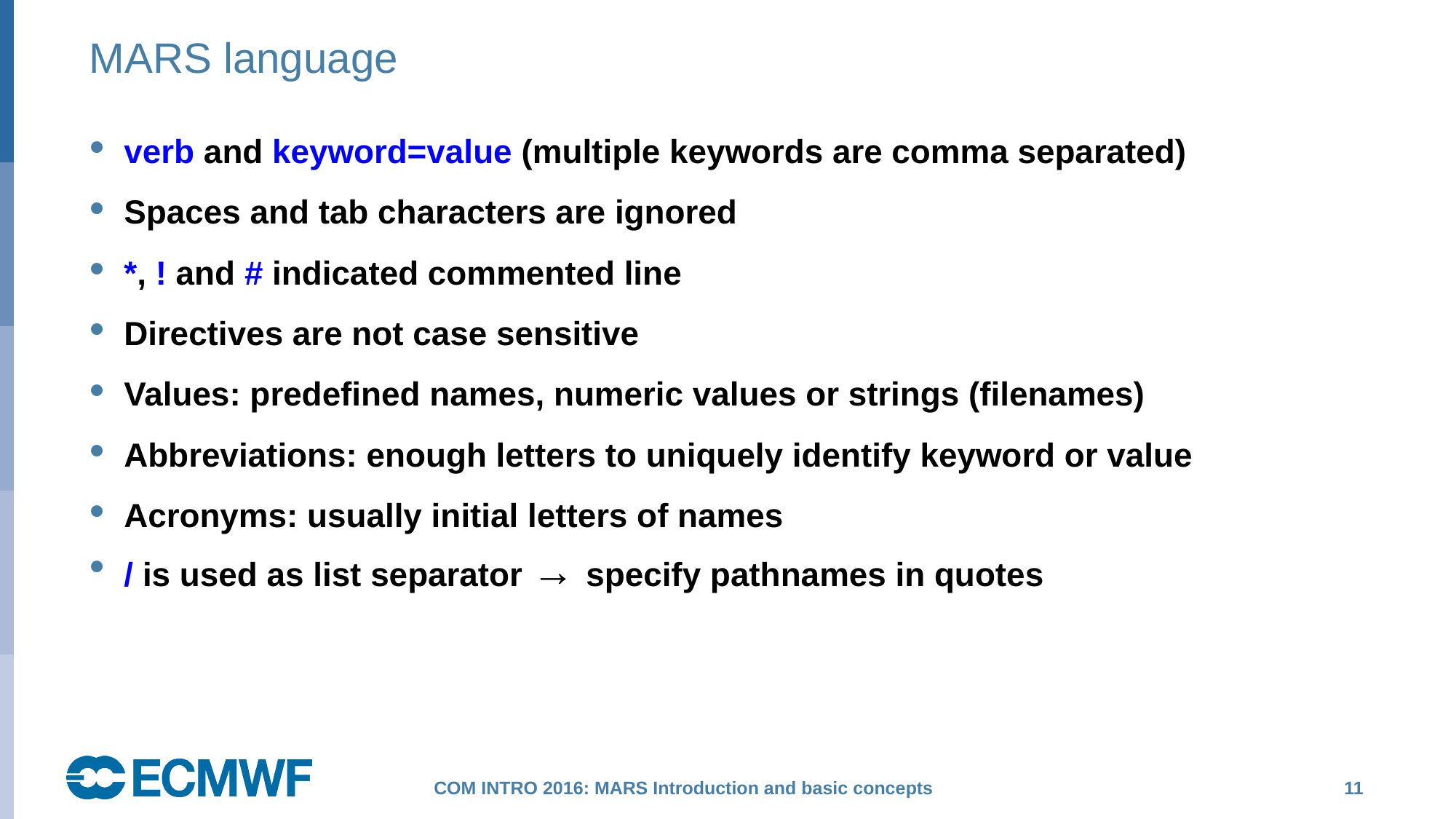

# MARS language
verb and keyword=value (multiple keywords are comma separated)
Spaces and tab characters are ignored
*, ! and # indicated commented line
Directives are not case sensitive
Values: predefined names, numeric values or strings (filenames)
Abbreviations: enough letters to uniquely identify keyword or value
Acronyms: usually initial letters of names
/ is used as list separator → specify pathnames in quotes
 11
COM INTRO 2016: MARS Introduction and basic concepts